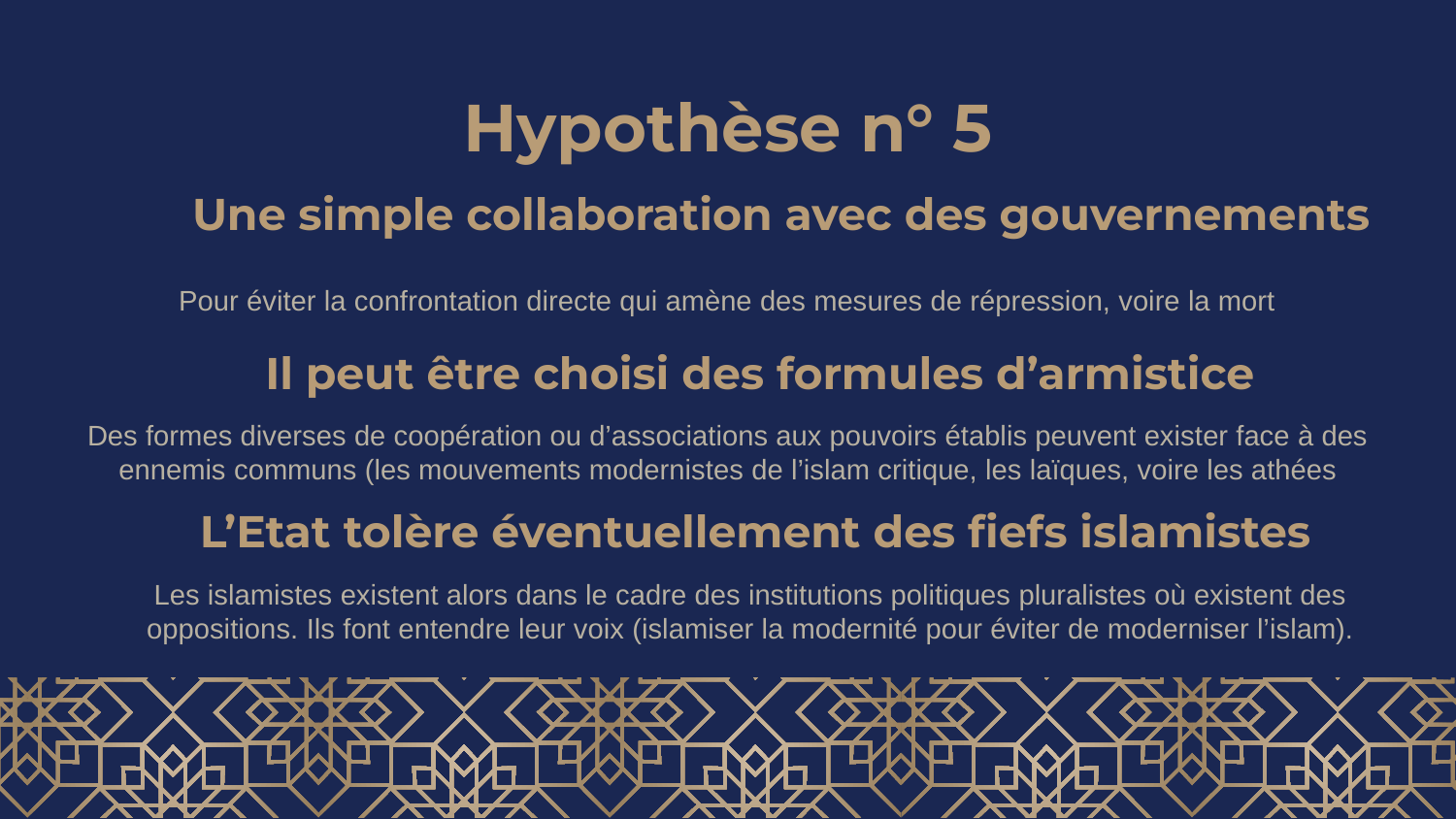

# Hypothèse n° 5
Une simple collaboration avec des gouvernements
Pour éviter la confrontation directe qui amène des mesures de répression, voire la mort
Il peut être choisi des formules d’armistice
Des formes diverses de coopération ou d’associations aux pouvoirs établis peuvent exister face à des ennemis communs (les mouvements modernistes de l’islam critique, les laïques, voire les athées
L’Etat tolère éventuellement des fiefs islamistes
Les islamistes existent alors dans le cadre des institutions politiques pluralistes où existent des oppositions. Ils font entendre leur voix (islamiser la modernité pour éviter de moderniser l’islam).